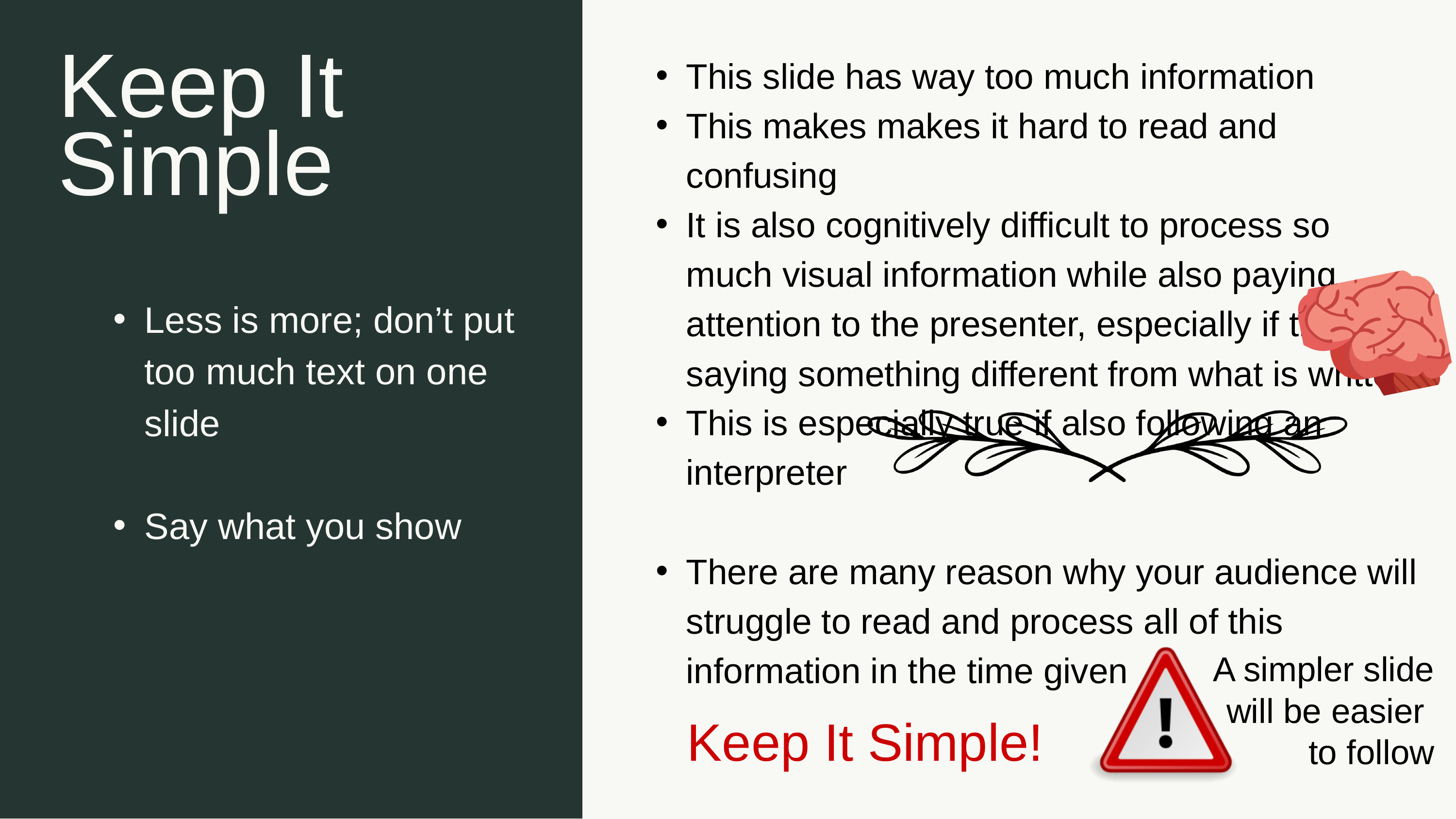

This slide has way too much information
This makes makes it hard to read and confusing
It is also cognitively difficult to process so much visual information while also paying attention to the presenter, especially if they are saying something different from what is written
This is especially true if also following an interpreter

There are many reason why your audience will struggle to read and process all of this information in the time given
Keep It Simple

Less is more; don’t put too much text on one slide

Say what you show

A simpler slide will be easier
to follow

Keep It Simple!